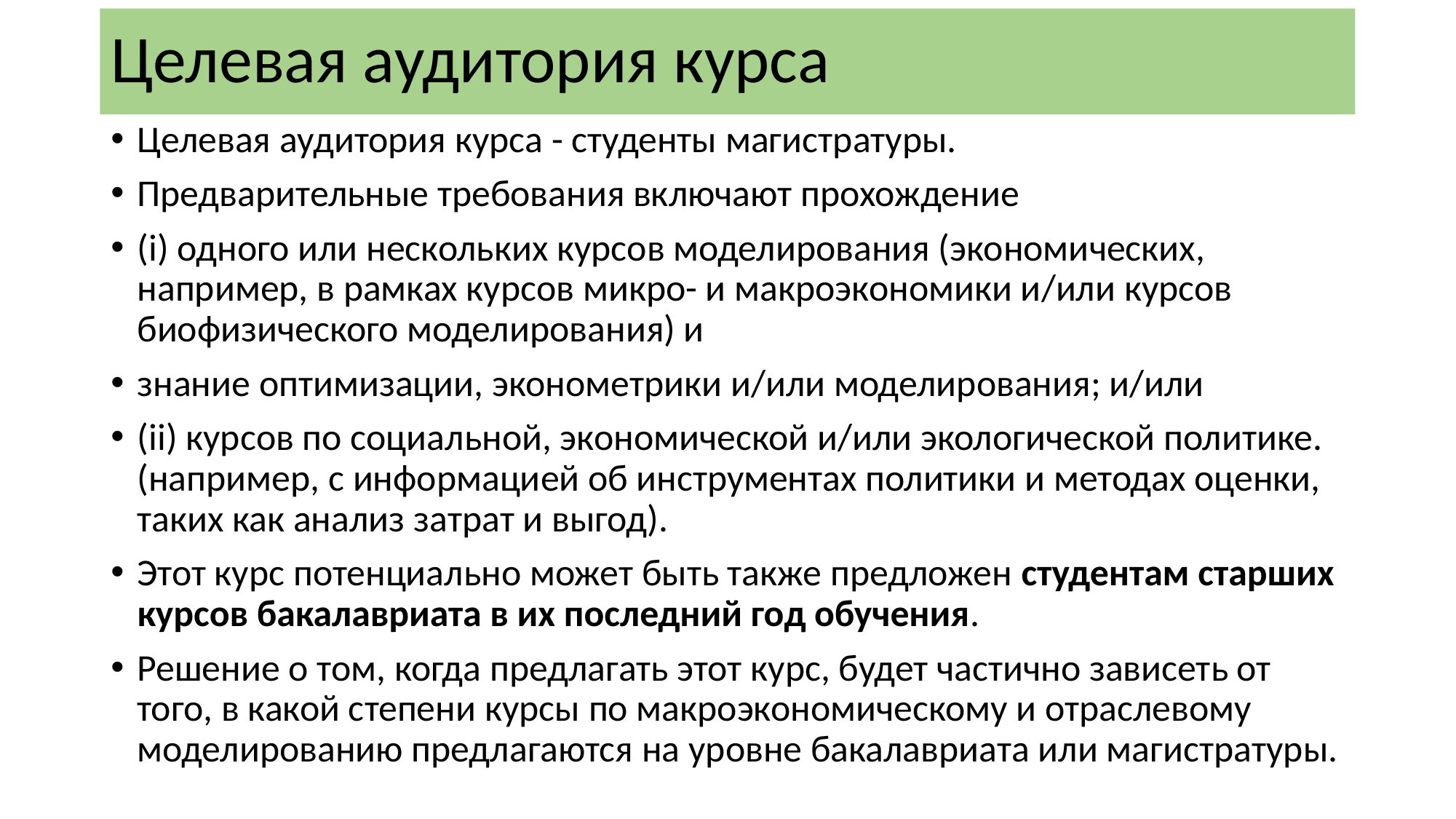

# Целевая аудитория курса
Целевая аудитория курса - студенты магистратуры.
Предварительные требования включают прохождение
(i) одного или нескольких курсов моделирования (экономических, например, в рамках курсов микро- и макроэкономики и/или курсов биофизического моделирования) и
знание оптимизации, эконометрики и/или моделирования; и/или
(ii) курсов по социальной, экономической и/или экологической политике. (например, с информацией об инструментах политики и методах оценки, таких как анализ затрат и выгод).
Этот курс потенциально может быть также предложен студентам старших курсов бакалавриата в их последний год обучения.
Решение о том, когда предлагать этот курс, будет частично зависеть от того, в какой степени курсы по макроэкономическому и отраслевому моделированию предлагаются на уровне бакалавриата или магистратуры.